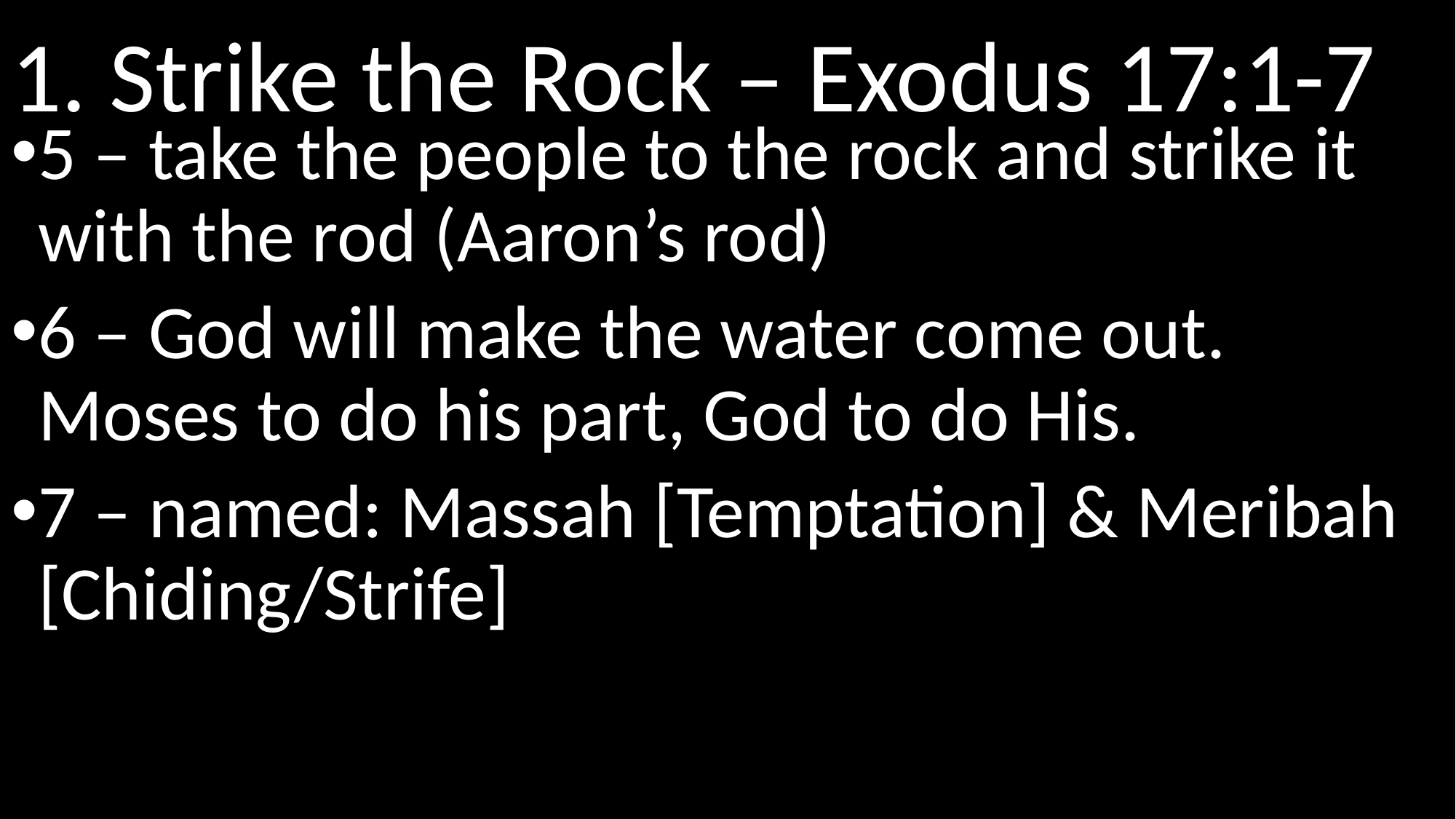

# 1. Strike the Rock – Exodus 17:1-7
5 – take the people to the rock and strike it with the rod (Aaron’s rod)
6 – God will make the water come out. Moses to do his part, God to do His.
7 – named: Massah [Temptation] & Meribah [Chiding/Strife]